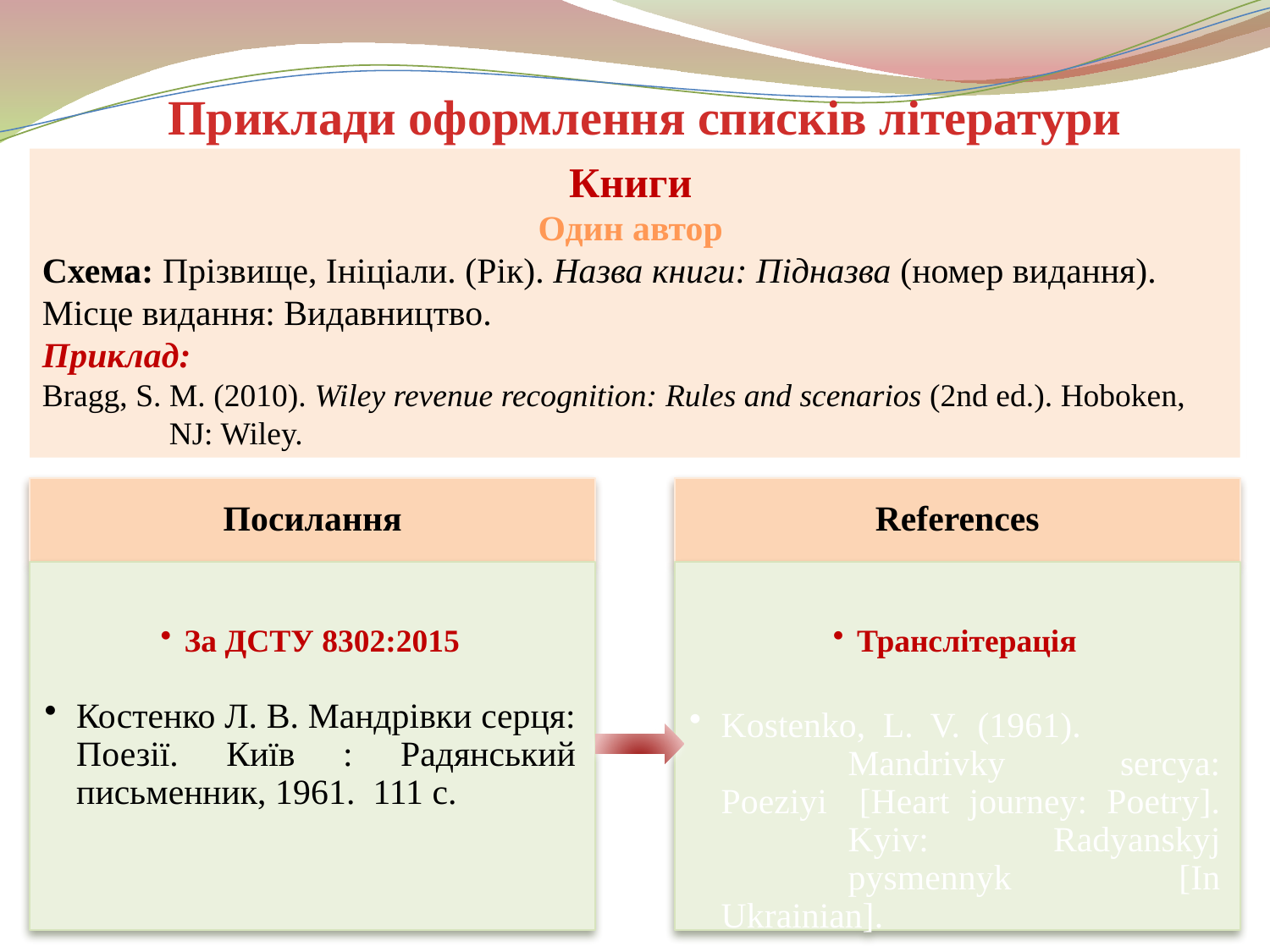

Приклади оформлення списків літератури
Книги

Один автор
Схема: Прізвище, Ініціали. (Рік). Назва книги: Підназва (номер видання). Місце видання: Видавництво.
Приклад:
Bragg, S. M. (2010). Wiley revenue recognition: Rules and scenarios (2nd ed.). Hoboken, 	NJ: Wiley.
Посилання

За ДСТУ 8302:2015

Костенко Л. В. Мандрівки серця: Поезії. Київ : Радянський письменник, 1961.  111 с.

References

Транслітерація

Kostenko, L. V. (1961).         	Mandrivky sercya: Poeziyi 	[Heart journey: Poetry]. 	Kyiv: Radyanskyj 	pysmennyk [In Ukrainian].